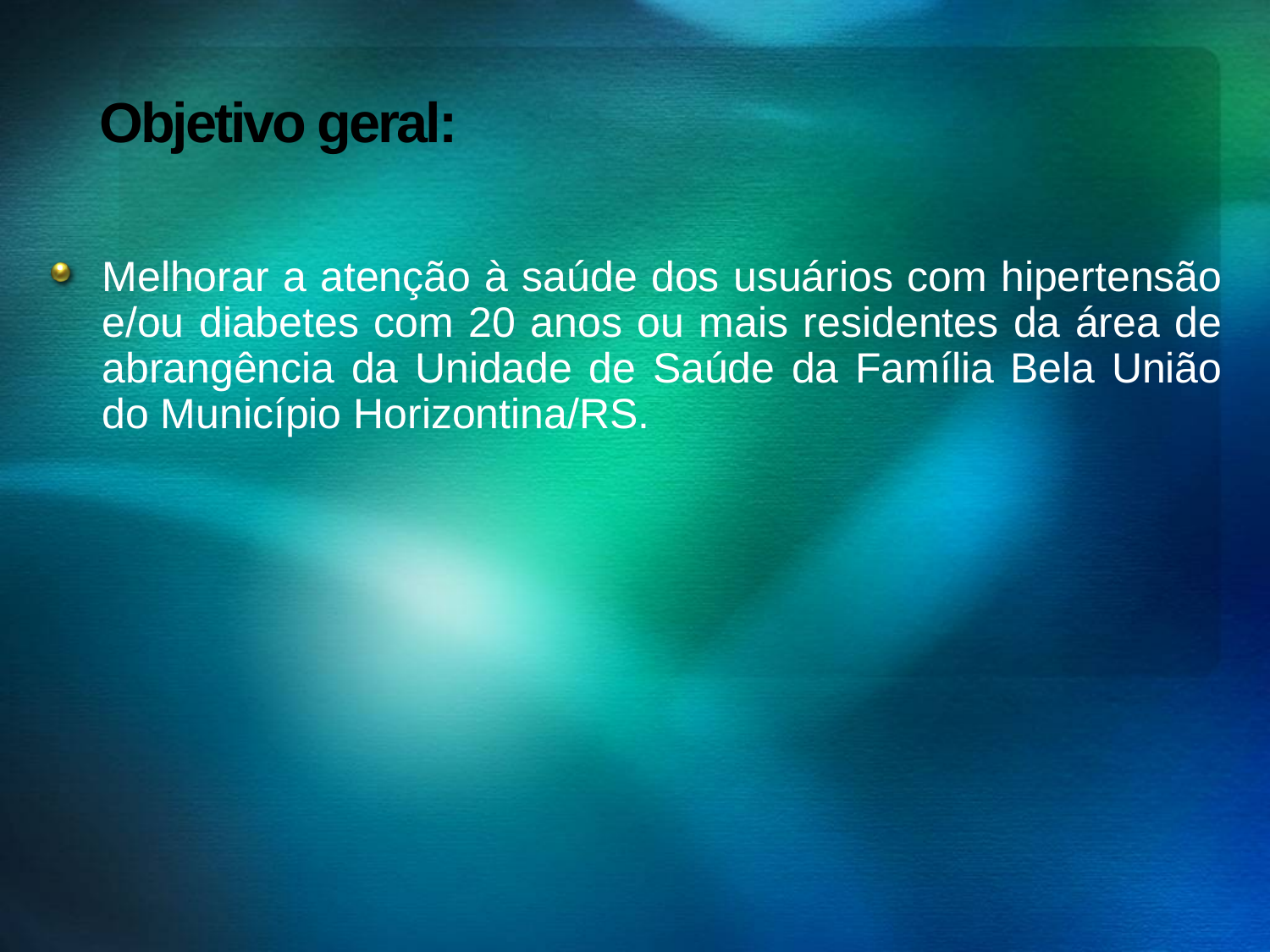

# Objetivo geral:
Melhorar a atenção à saúde dos usuários com hipertensão e/ou diabetes com 20 anos ou mais residentes da área de abrangência da Unidade de Saúde da Família Bela União do Município Horizontina/RS.